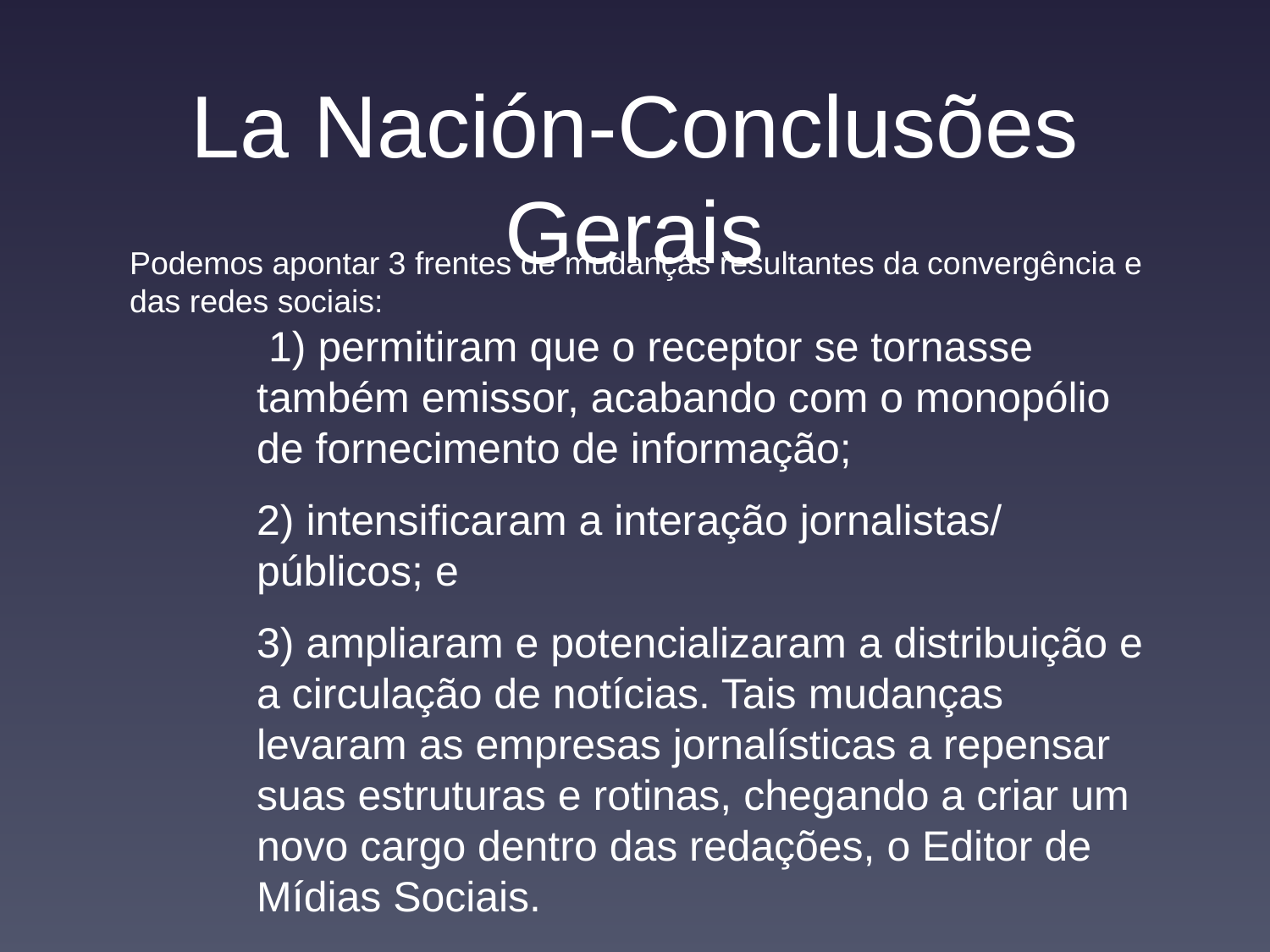

# La Nación-Conclusões Gerais

Podemos apontar 3 frentes de mudanças resultantes da convergência e das redes sociais:
 1) permitiram que o receptor se tornasse também emissor, acabando com o monopólio de fornecimento de informação;
2) intensificaram a interação jornalistas/ públicos; e
3) ampliaram e potencializaram a distribuição e a circulação de notícias. Tais mudanças levaram as empresas jornalísticas a repensar suas estruturas e rotinas, chegando a criar um novo cargo dentro das redações, o Editor de Mídias Sociais.